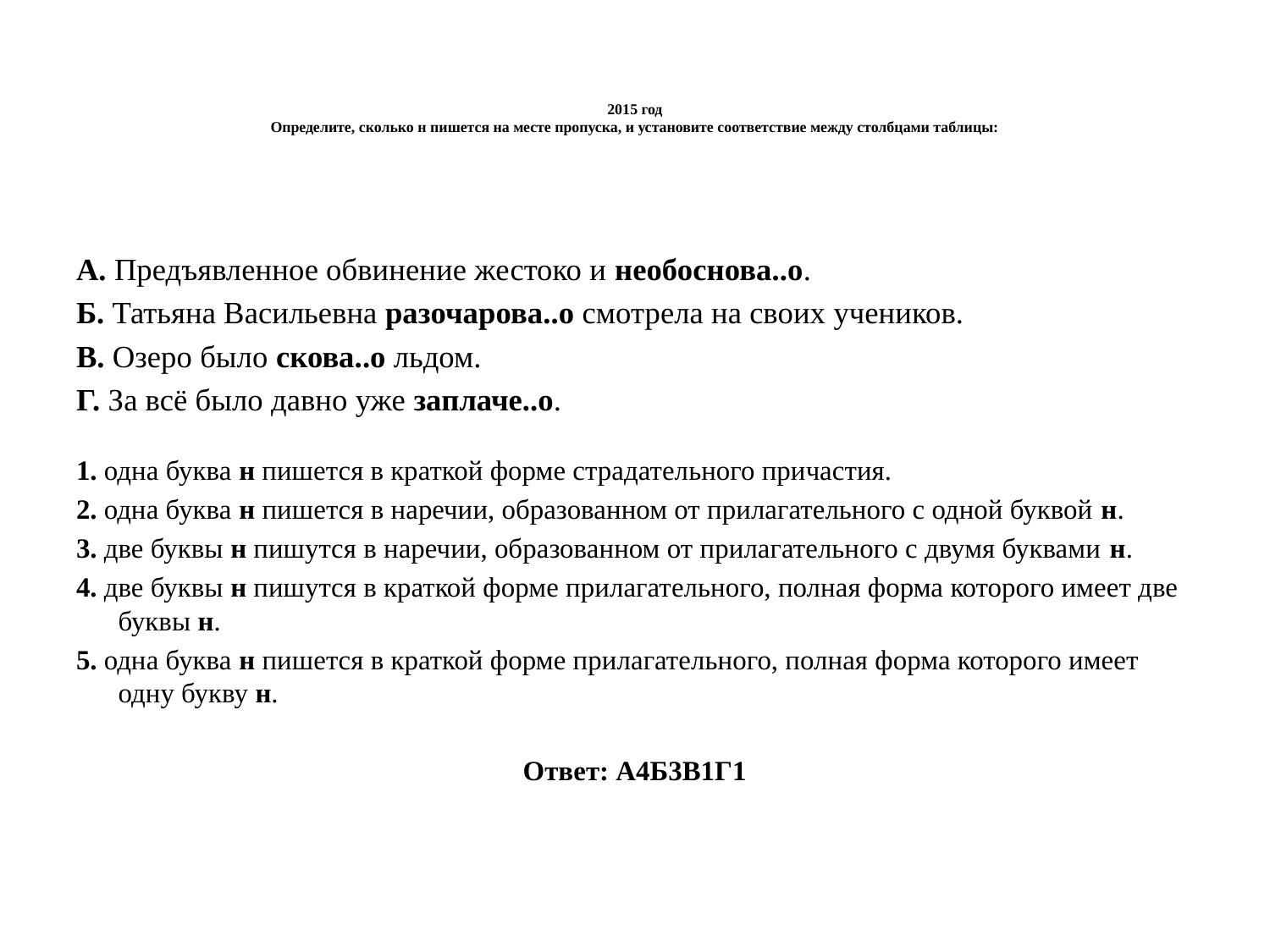

# 2015 год Определите, сколько н пишется на месте пропуска, и установите соответствие между столбцами таблицы:

А. Предъявленное обвинение жестоко и необоснова..о.
Б. Татьяна Васильевна разочарова..о смотрела на своих учеников.
В. Озеро было скова..о льдом.
Г. За всё было давно уже заплаче..о.

1. одна буква н пишется в краткой форме страдательного причастия.
2. одна буква н пишется в наречии, образованном от прилагательного с одной буквой н.
3. две буквы н пишутся в наречии, образованном от прилагательного с двумя буквами н.
4. две буквы н пишутся в краткой форме прилагательного, полная форма которого имеет две буквы н.
5. одна буква н пишется в краткой форме прилагательного, полная форма которого имеет одну букву н.

Ответ: А4Б3В1Г1